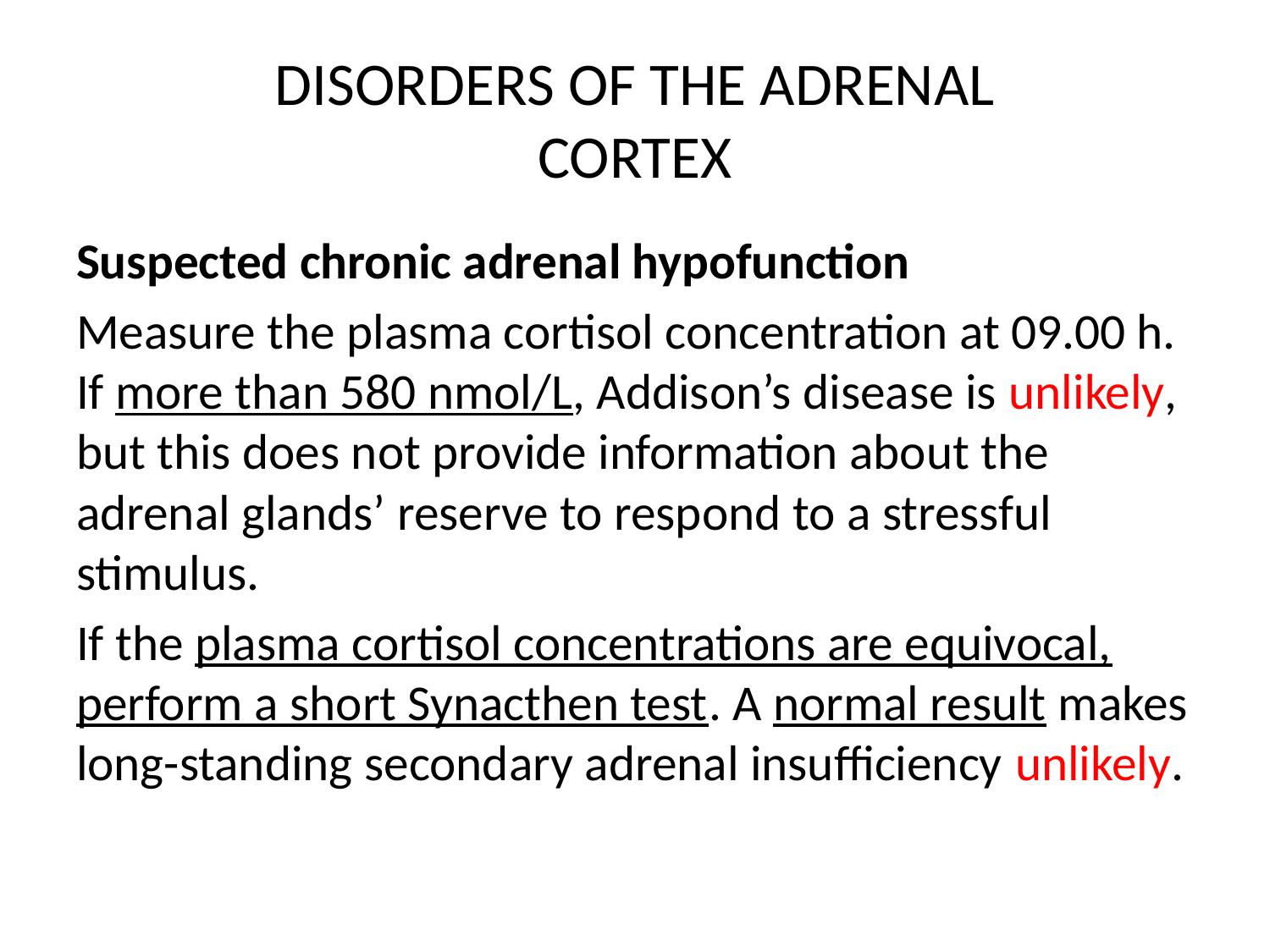

# DISORDERS OF THE ADRENAL CORTEX
Suspected chronic adrenal hypofunction
Measure the plasma cortisol concentration at 09.00 h. If more than 580 nmol/L, Addison’s disease is unlikely, but this does not provide information about the adrenal glands’ reserve to respond to a stressful stimulus.
If the plasma cortisol concentrations are equivocal, perform a short Synacthen test. A normal result makes long-standing secondary adrenal insufficiency unlikely.